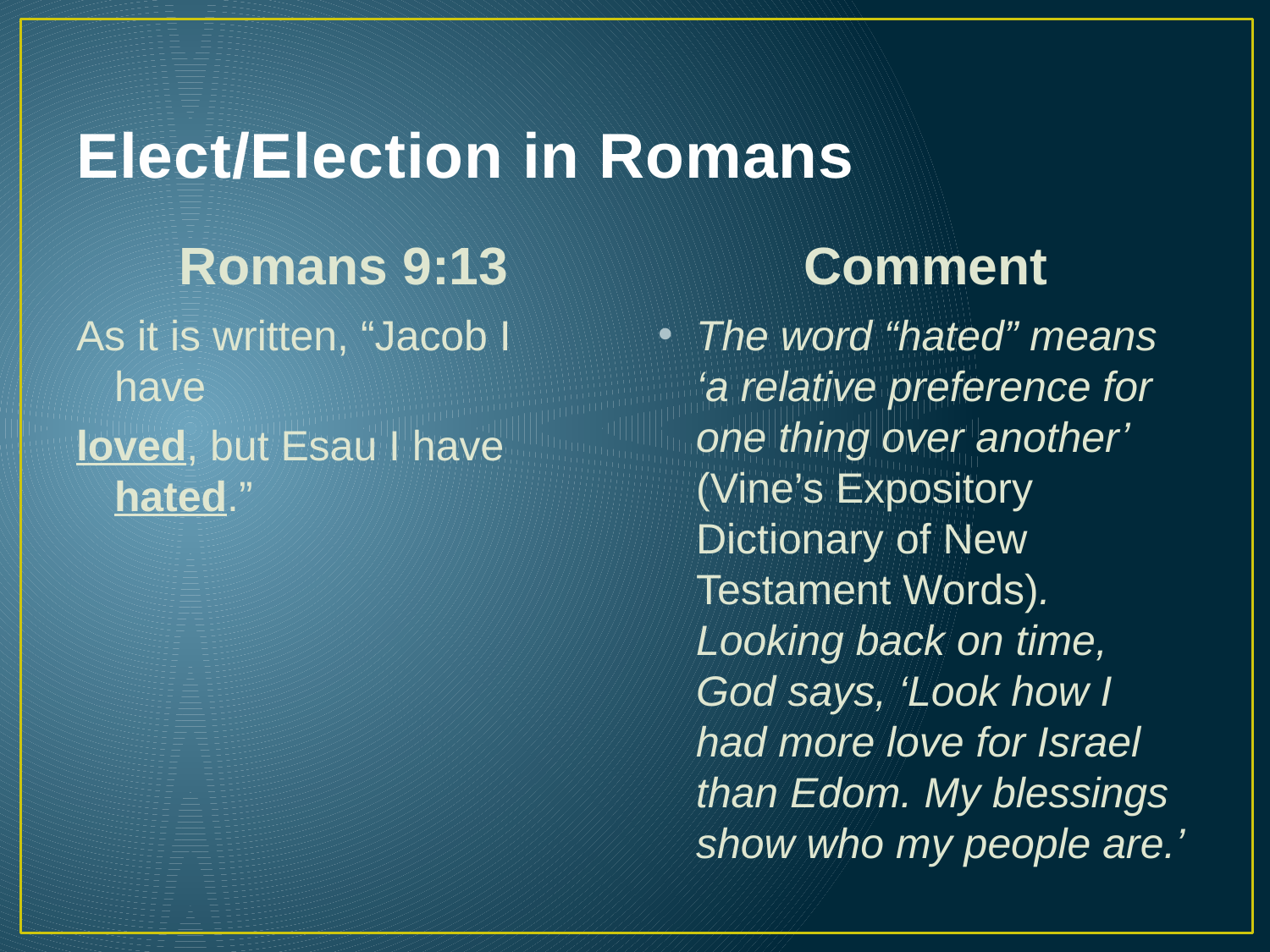

# Elect/Election in Romans
Romans 9:13
Comment
As it is written, “Jacob I have
loved, but Esau I have hated.”
The word “hated” means ‘a relative preference for one thing over another’ (Vine’s Expository Dictionary of New Testament Words). Looking back on time, God says, ‘Look how I had more love for Israel than Edom. My blessings show who my people are.’